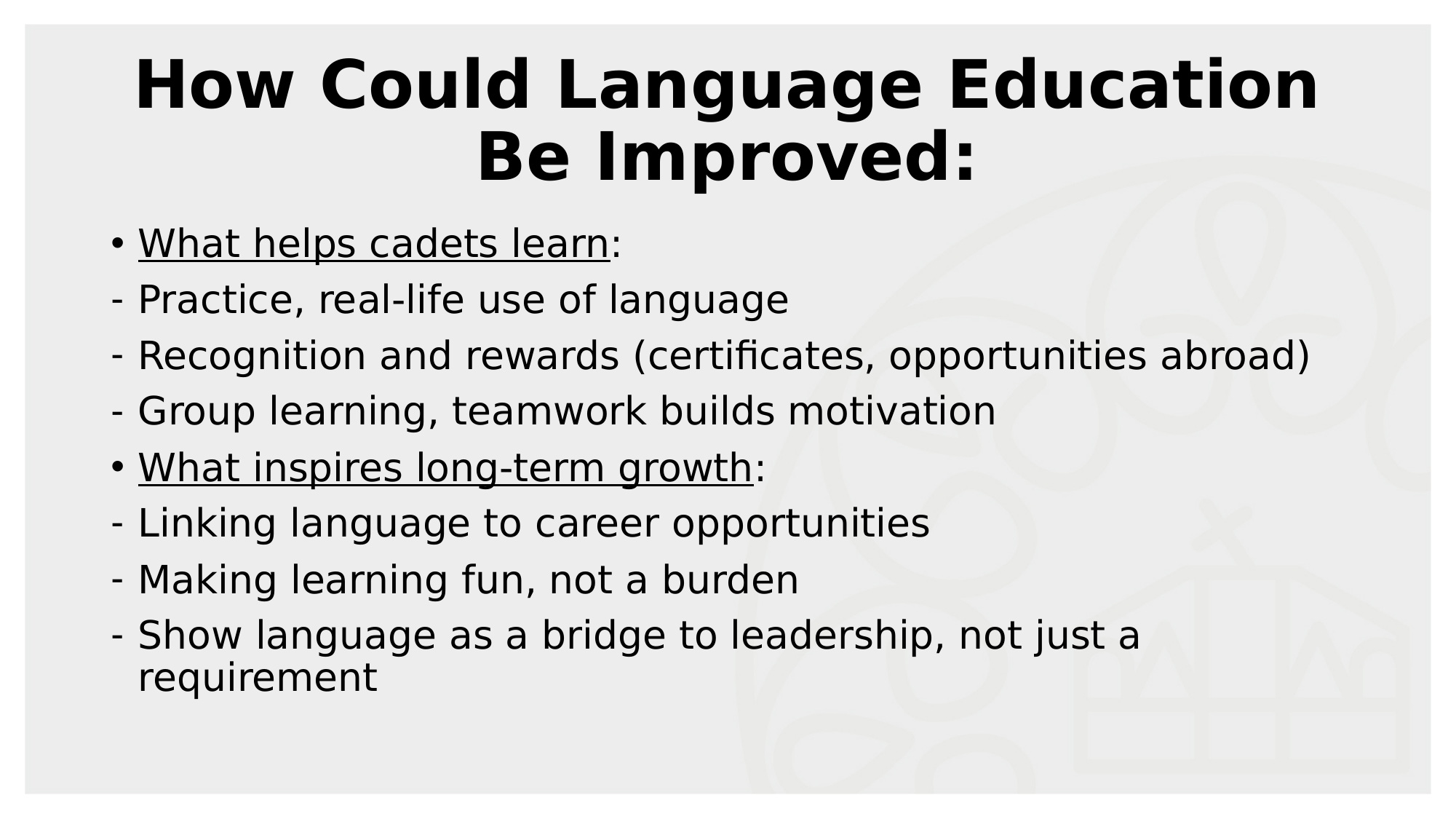

# How Could Language Education Be Improved:
What helps cadets learn:
Practice, real-life use of language
Recognition and rewards (certificates, opportunities abroad)
Group learning, teamwork builds motivation
What inspires long-term growth:
Linking language to career opportunities
Making learning fun, not a burden
Show language as a bridge to leadership, not just a requirement